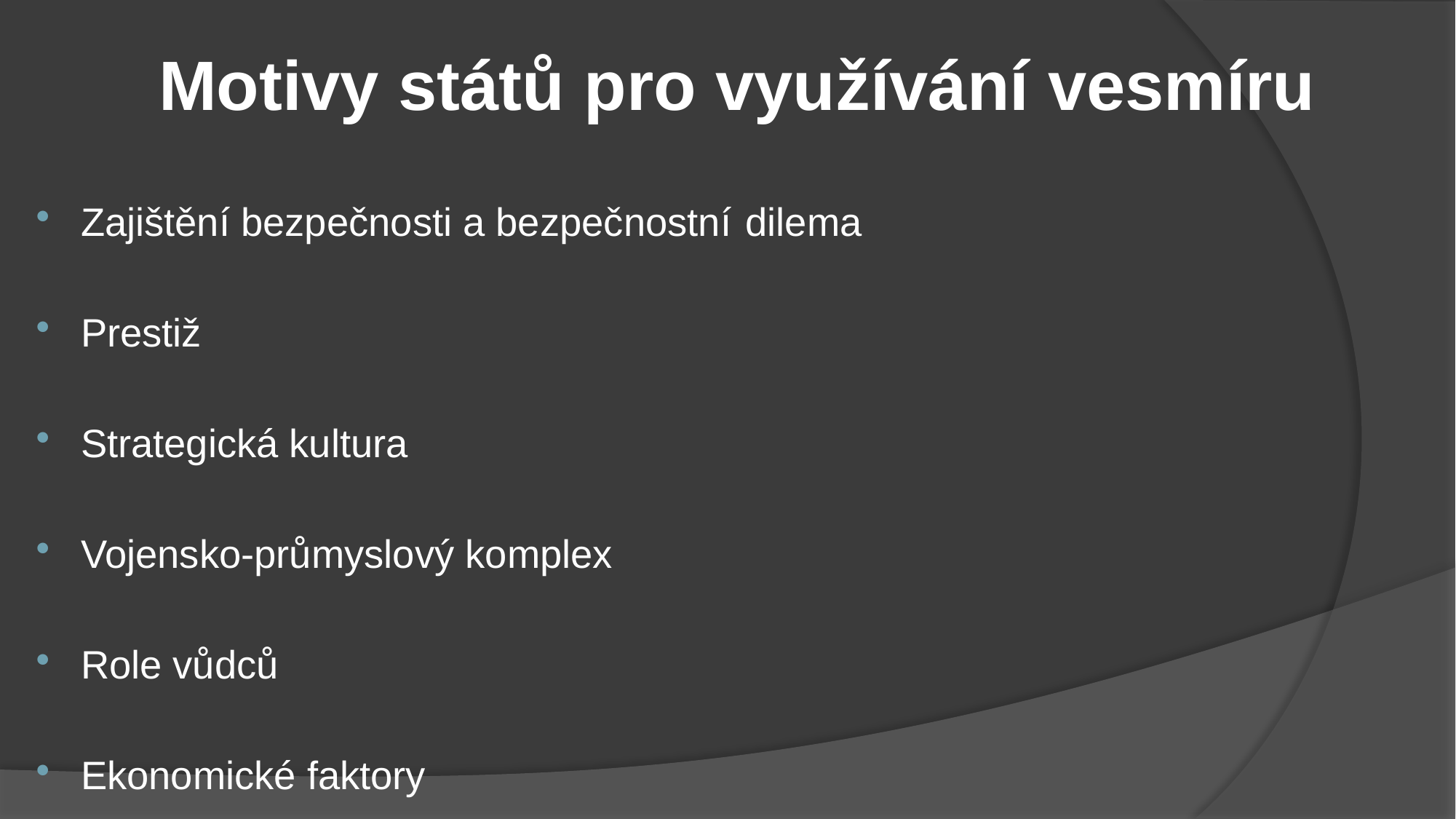

# Motivy států pro využívání vesmíru
Zajištění bezpečnosti a bezpečnostní 	dilema

Prestiž

Strategická kultura

Vojensko-průmyslový komplex

Role vůdců

Ekonomické faktory